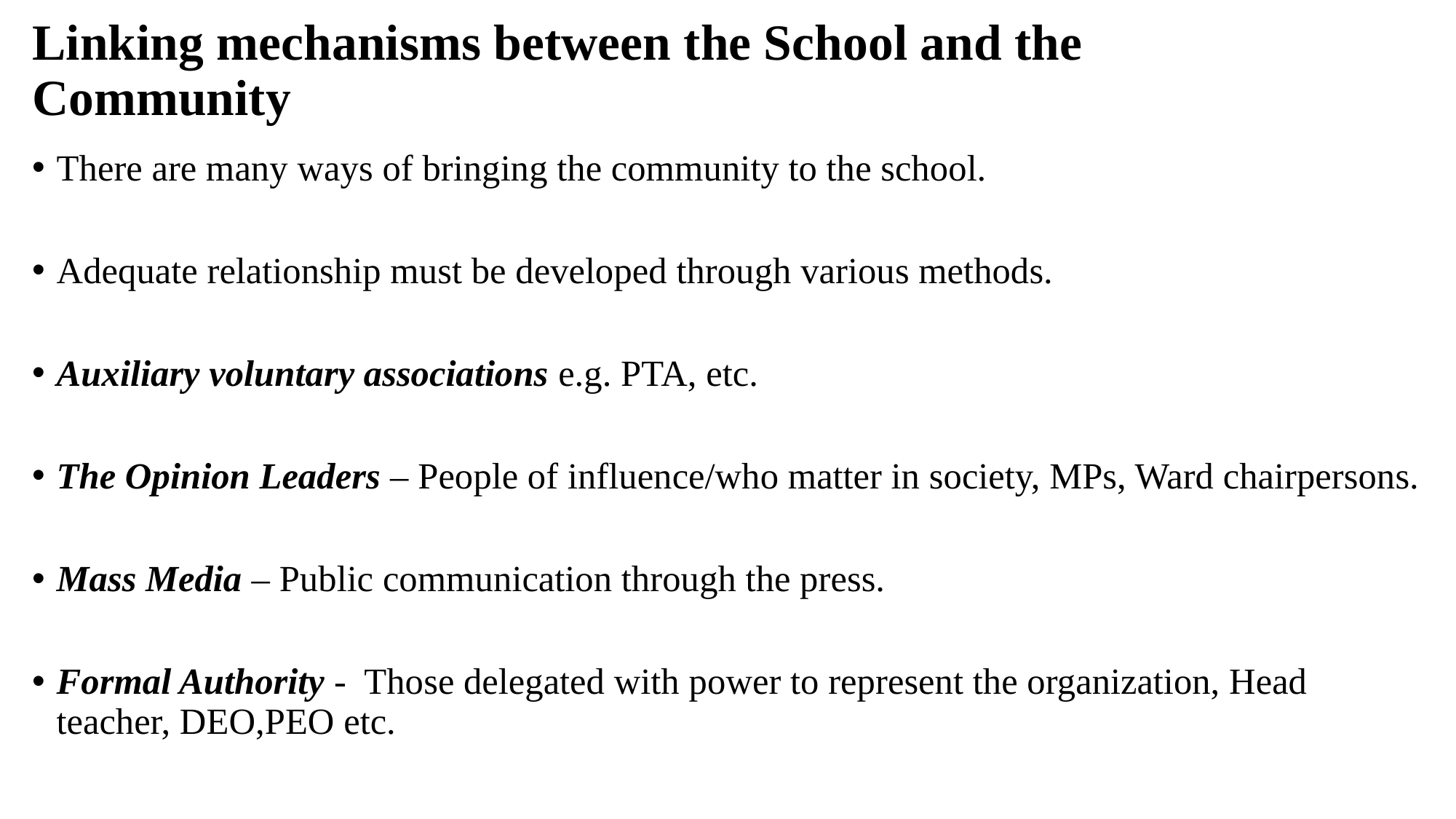

# Linking mechanisms between the School and the Community
There are many ways of bringing the community to the school.

Adequate relationship must be developed through various methods.

Auxiliary voluntary associations e.g. PTA, etc.

The Opinion Leaders – People of influence/who matter in society, MPs, Ward chairpersons.

Mass Media – Public communication through the press.

Formal Authority -  Those delegated with power to represent the organization, Head teacher, DEO,PEO etc.